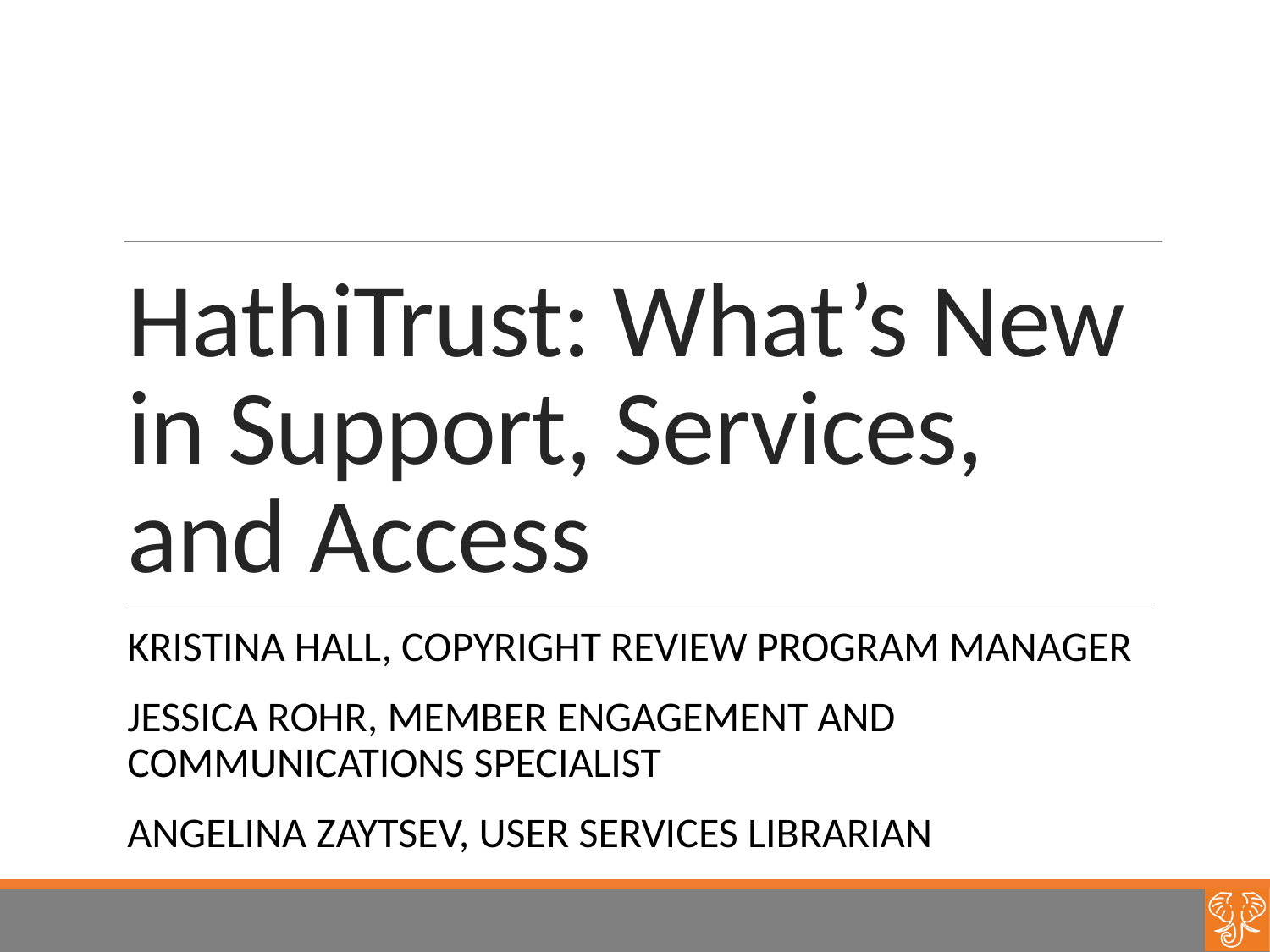

# HathiTrust: What’s New in Support, Services, and Access
Kristina Hall, Copyright Review Program Manager
Jessica Rohr, Member Engagement and Communications Specialist
Angelina Zaytsev, User Services Librarian